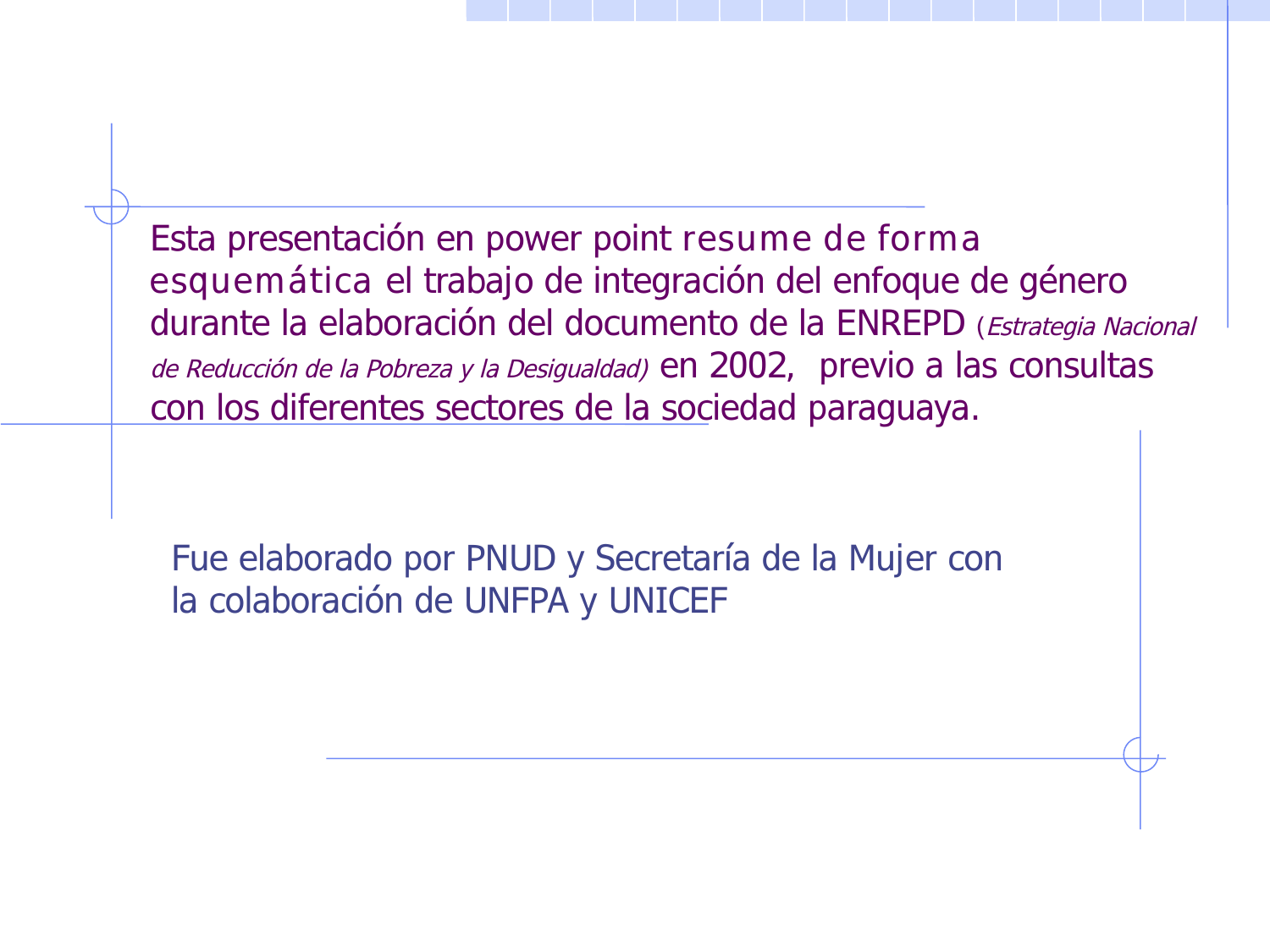

# Esta presentación en power point resume de forma esquemática el trabajo de integración del enfoque de género durante la elaboración del documento de la ENREPD (Estrategia Nacional de Reducción de la Pobreza y la Desigualdad) en 2002,  previo a las consultas con los diferentes sectores de la sociedad paraguaya.
Fue elaborado por PNUD y Secretaría de la Mujer con la colaboración de UNFPA y UNICEF